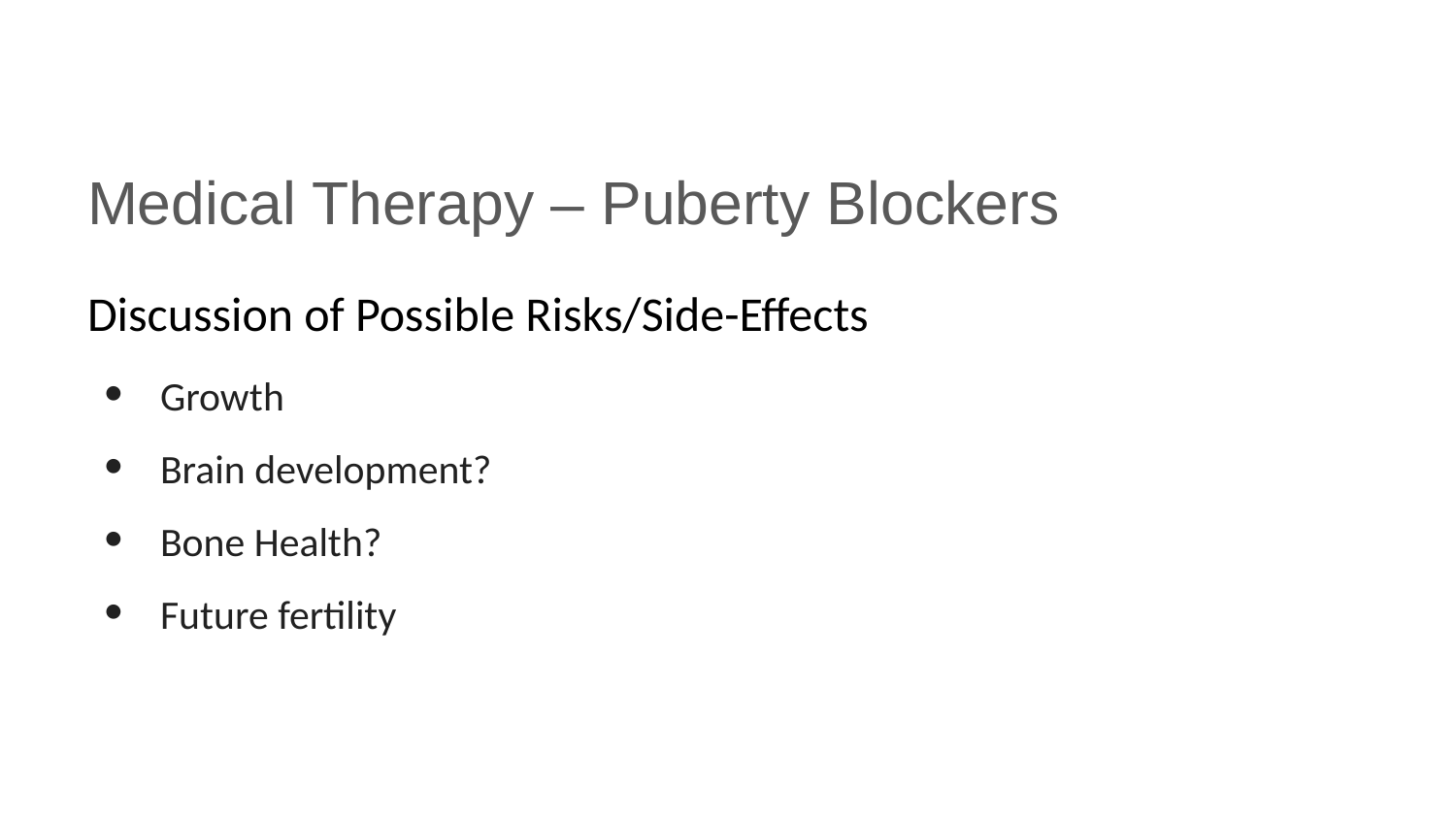

# Medical Therapy – Puberty Blockers
Discussion of Possible Risks/Side-Effects

Growth
Brain development?
Bone Health?
Future fertility